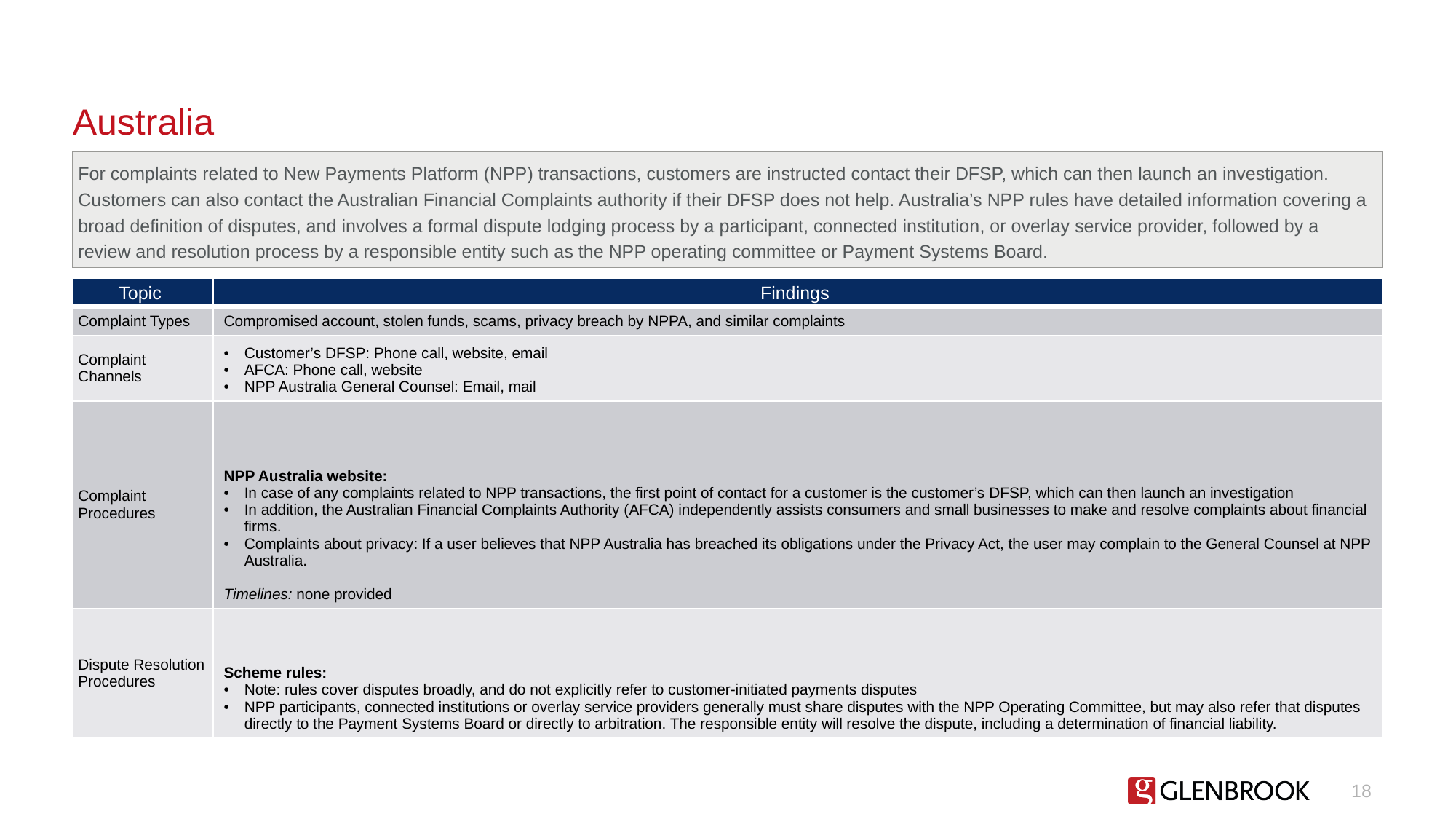

# Australia
For complaints related to New Payments Platform (NPP) transactions, customers are instructed contact their DFSP, which can then launch an investigation. Customers can also contact the Australian Financial Complaints authority if their DFSP does not help. Australia’s NPP rules have detailed information covering a broad definition of disputes, and involves a formal dispute lodging process by a participant, connected institution, or overlay service provider, followed by a review and resolution process by a responsible entity such as the NPP operating committee or Payment Systems Board.
| Topic | Findings |
| --- | --- |
| Complaint Types | Compromised account, stolen funds, scams, privacy breach by NPPA, and similar complaints |
| Complaint Channels | Customer’s DFSP: Phone call, website, email AFCA: Phone call, website NPP Australia General Counsel: Email, mail |
| Complaint Procedures | NPP Australia website: In case of any complaints related to NPP transactions, the first point of contact for a customer is the customer’s DFSP, which can then launch an investigation In addition, the Australian Financial Complaints Authority (AFCA) independently assists consumers and small businesses to make and resolve complaints about financial firms. Complaints about privacy: If a user believes that NPP Australia has breached its obligations under the Privacy Act, the user may complain to the General Counsel at NPP Australia. Timelines: none provided |
| Dispute Resolution Procedures | Scheme rules: Note: rules cover disputes broadly, and do not explicitly refer to customer-initiated payments disputes NPP participants, connected institutions or overlay service providers generally must share disputes with the NPP Operating Committee, but may also refer that disputes directly to the Payment Systems Board or directly to arbitration. The responsible entity will resolve the dispute, including a determination of financial liability. |
18